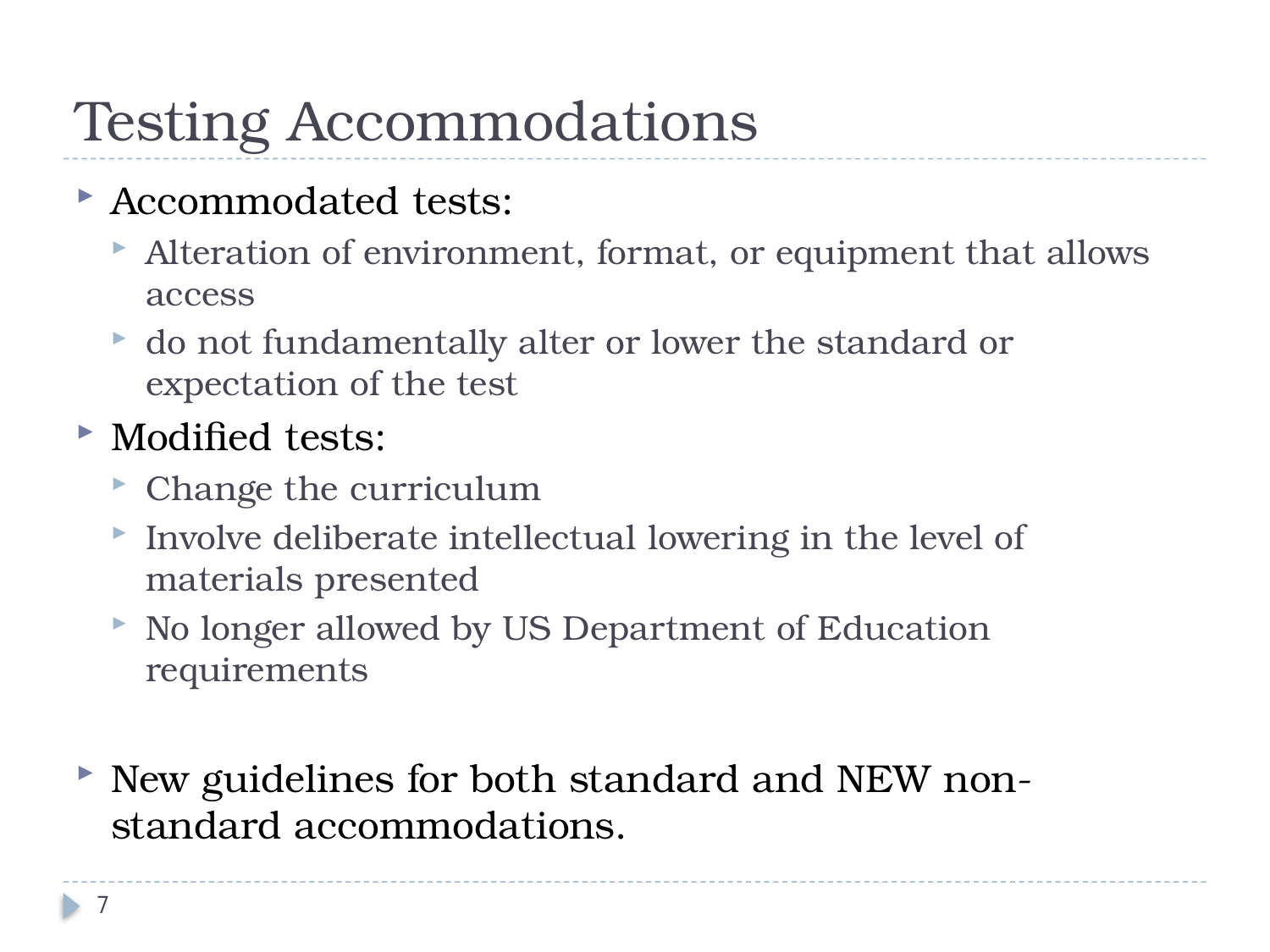

# Testing Accommodations
Accommodated tests:
Alteration of environment, format, or equipment that allows access
do not fundamentally alter or lower the standard or expectation of the test
Modified tests:
Change the curriculum
Involve deliberate intellectual lowering in the level of materials presented
No longer allowed by US Department of Education requirements

New guidelines for both standard and NEW non-standard accommodations.
7